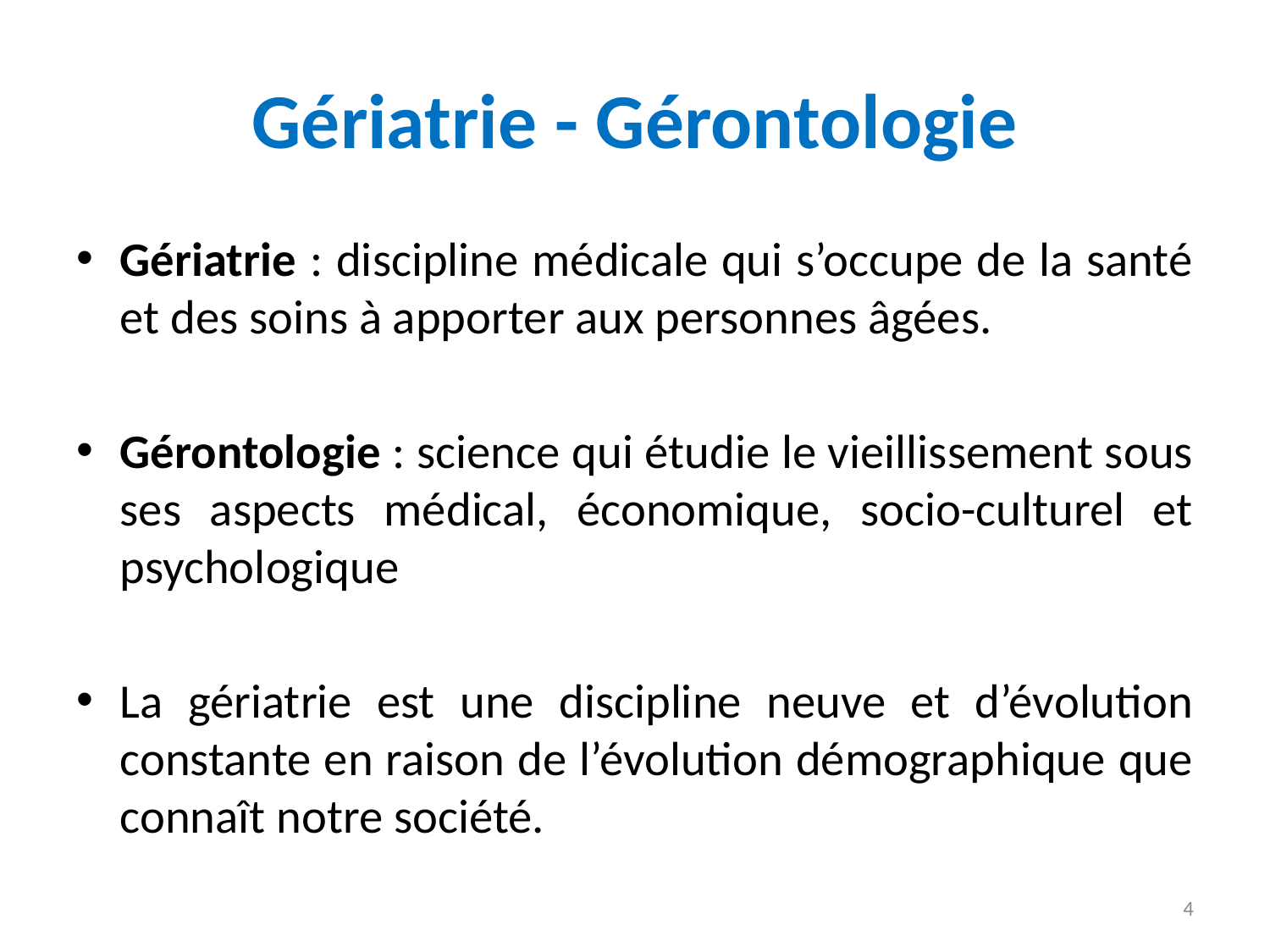

# Gériatrie - Gérontologie
Gériatrie : discipline médicale qui s’occupe de la santé et des soins à apporter aux personnes âgées.

Gérontologie : science qui étudie le vieillissement sous ses aspects médical, économique, socio-culturel et psychologique

La gériatrie est une discipline neuve et d’évolution constante en raison de l’évolution démographique que connaît notre société.

4